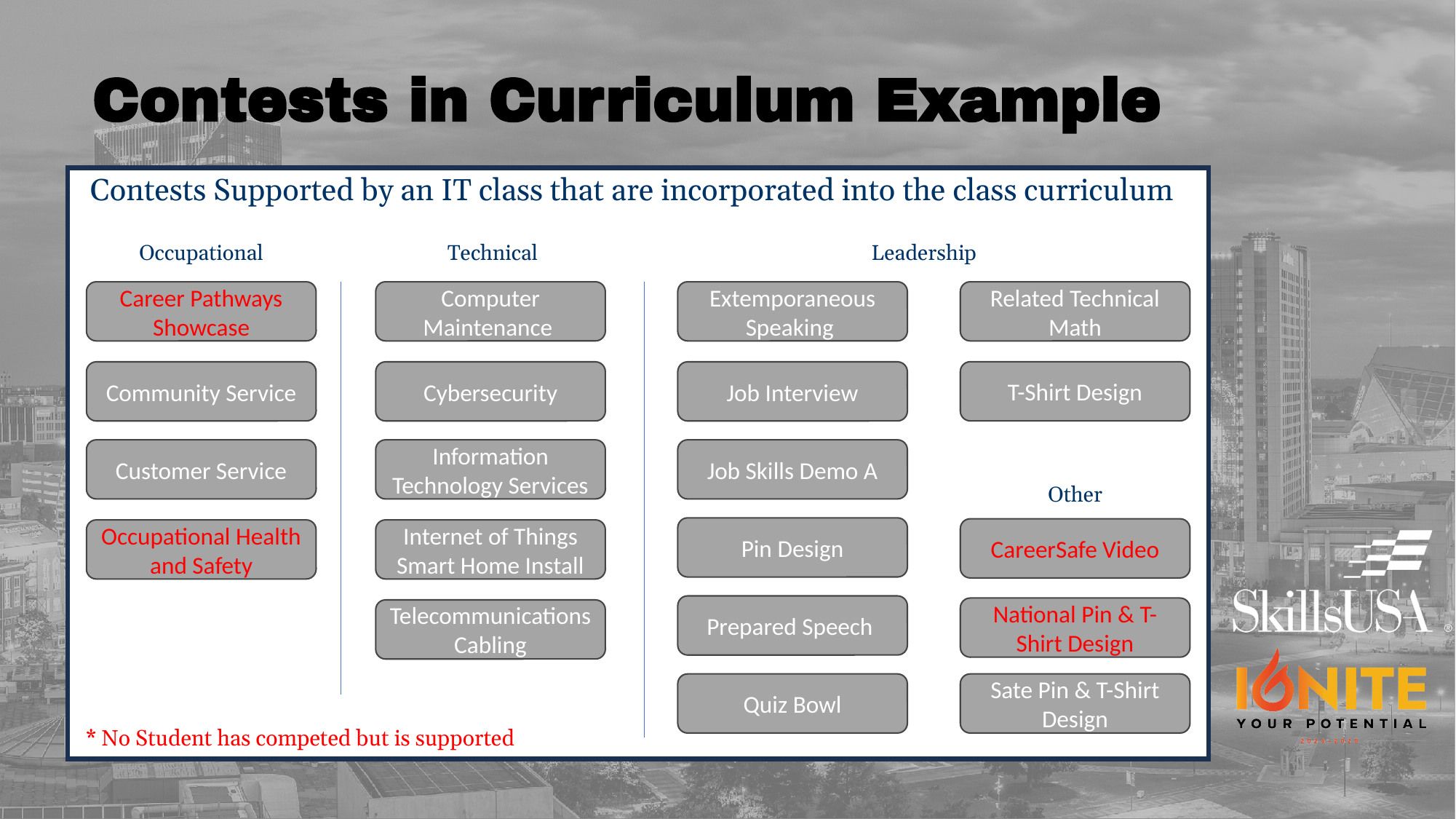

# Contests in Curriculum Example
Contests Supported by an IT class that are incorporated into the class curriculum

Leadership

Occupational

Technical

Career Pathways Showcase
Computer Maintenance
Extemporaneous Speaking
Related Technical Math
T-Shirt Design
Community Service
Cybersecurity
Job Interview
Customer Service
Information Technology Services
Job Skills Demo A
Other

Pin Design
CareerSafe Video
Occupational Health and Safety
Internet of Things Smart Home Install
Prepared Speech
National Pin & T-Shirt Design
Telecommunications Cabling
Quiz Bowl
Sate Pin & T-Shirt Design
* No Student has competed but is supported